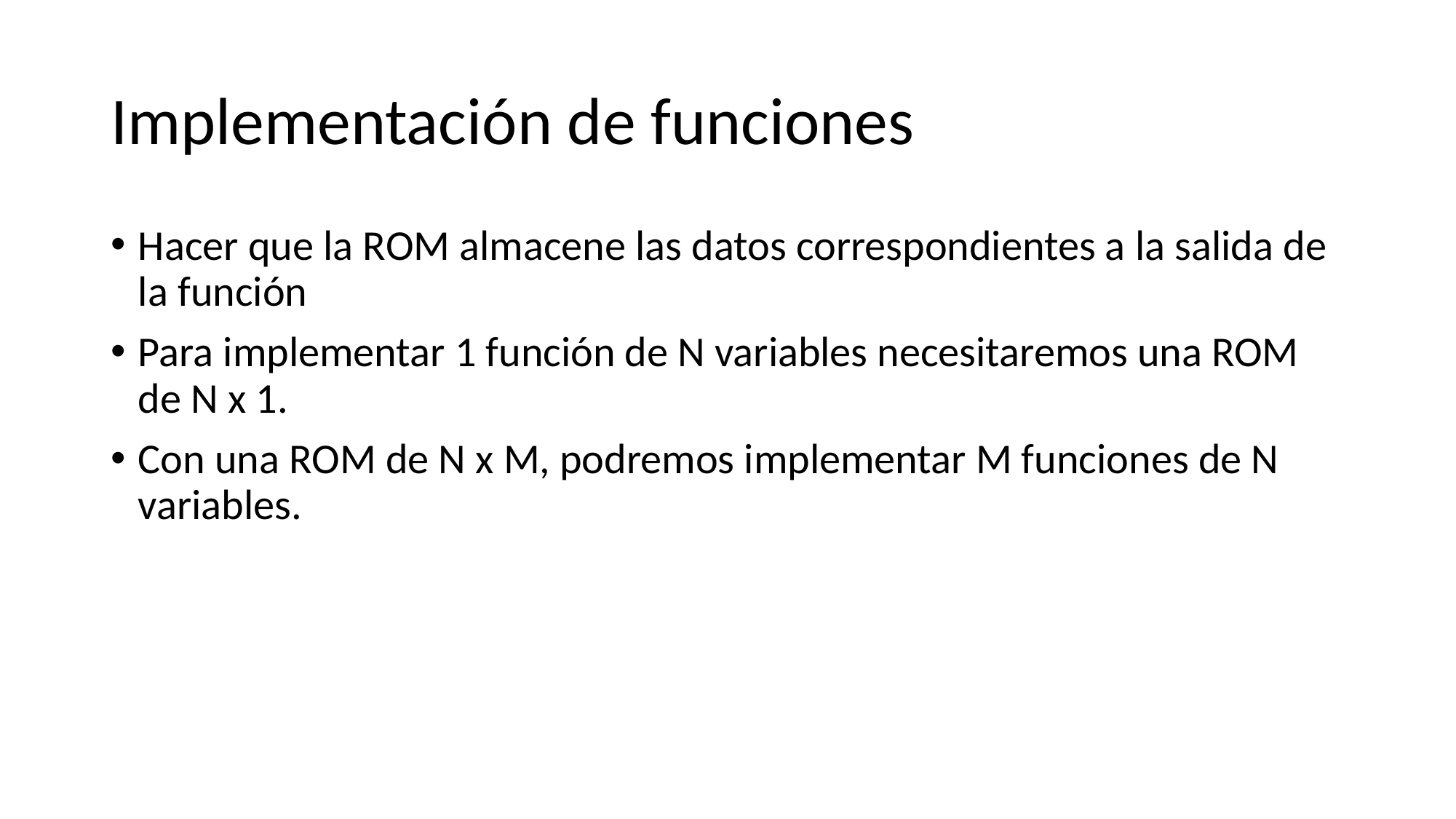

# Implementación de funciones
Hacer que la ROM almacene las datos correspondientes a la salida de la función
Para implementar 1 función de N variables necesitaremos una ROM de N x 1.
Con una ROM de N x M, podremos implementar M funciones de N variables.